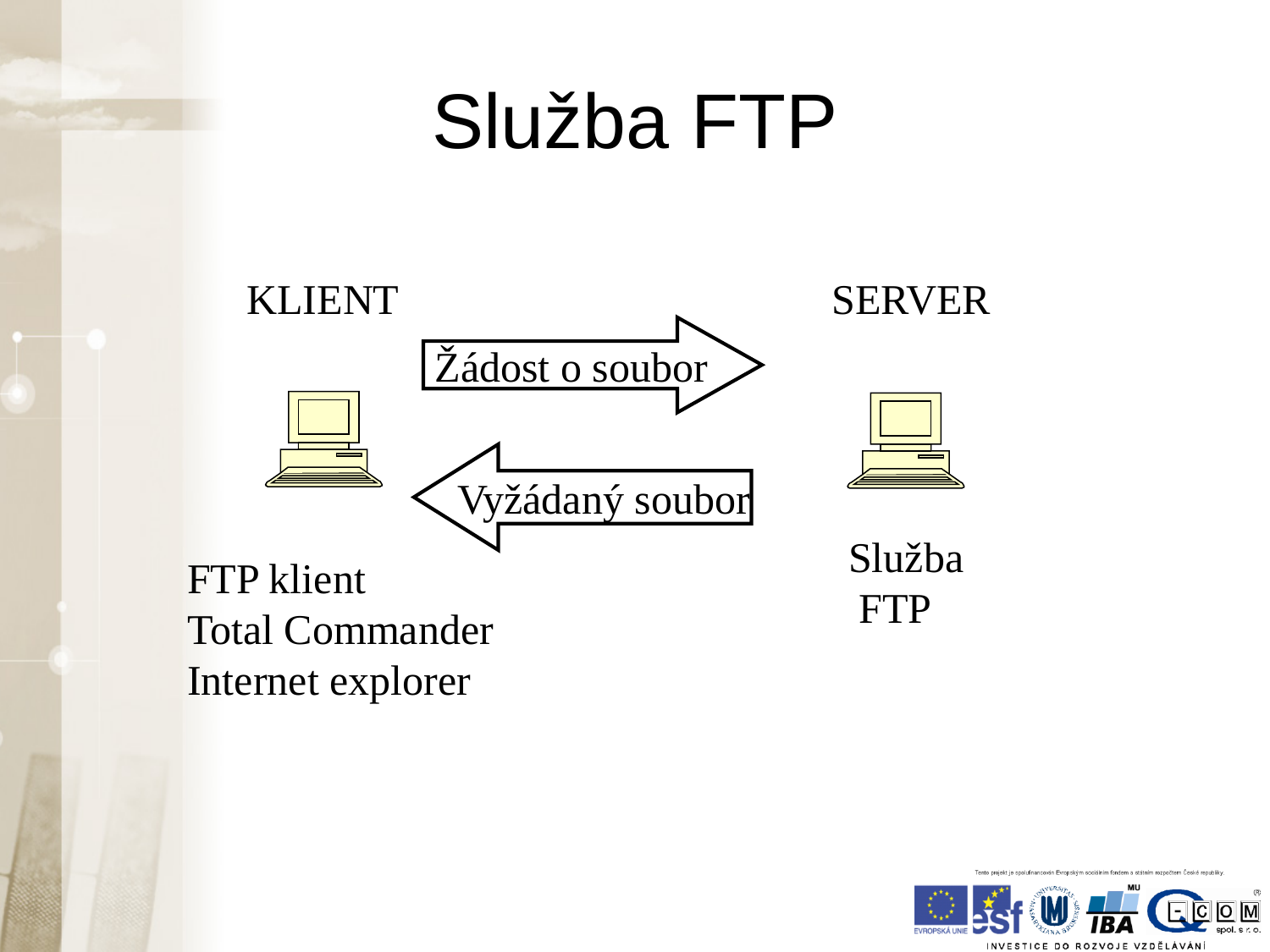

# Služba FTP
KLIENT
SERVER
Žádost o soubor

Vyžádaný soubor
Služba
 FTP
FTP klient
Total Commander
Internet explorer